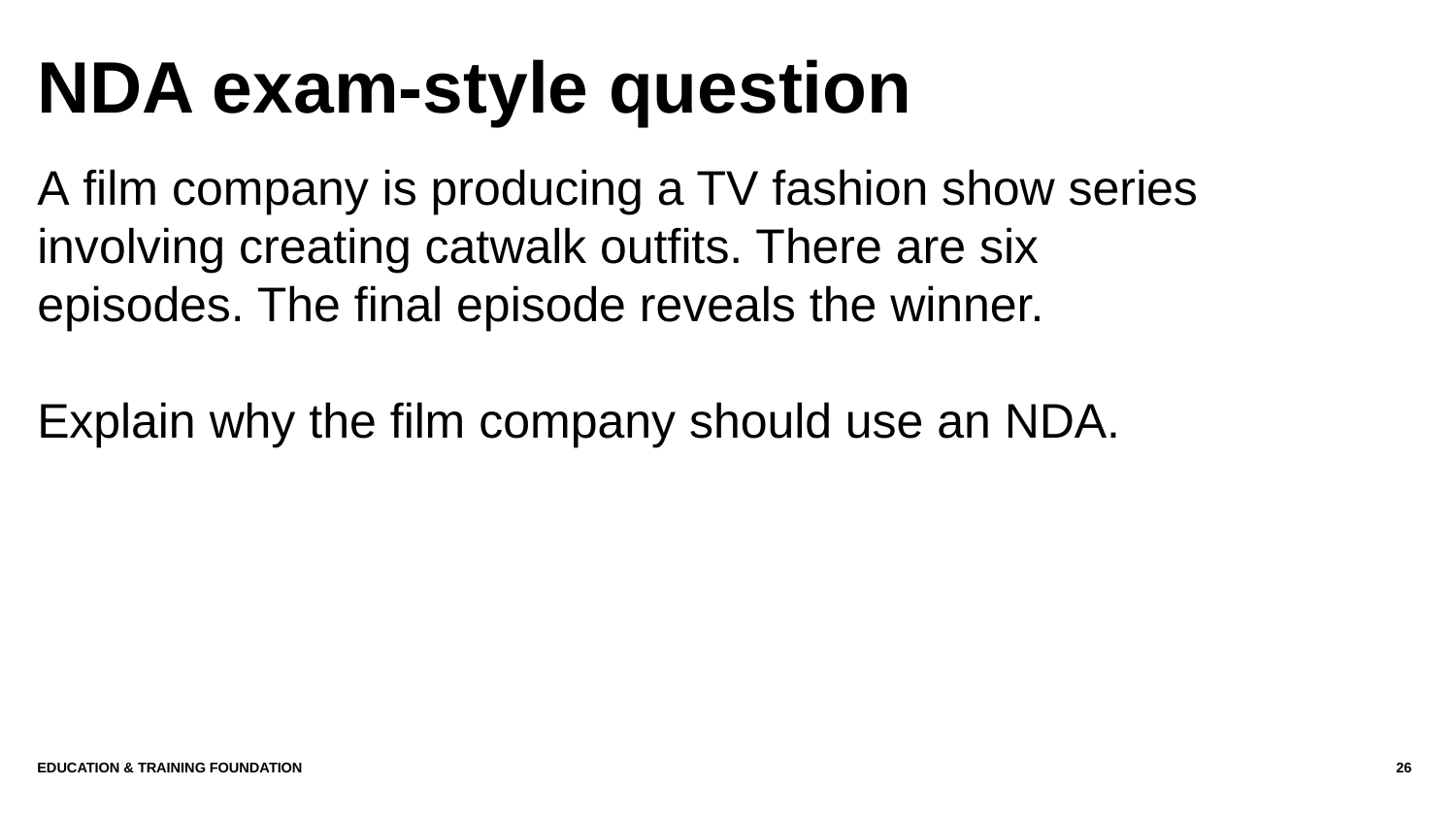

# NDA exam-style question
A film company is producing a TV fashion show series involving creating catwalk outfits. There are six episodes. The final episode reveals the winner.

Explain why the film company should use an NDA.
Education & Training Foundation
26